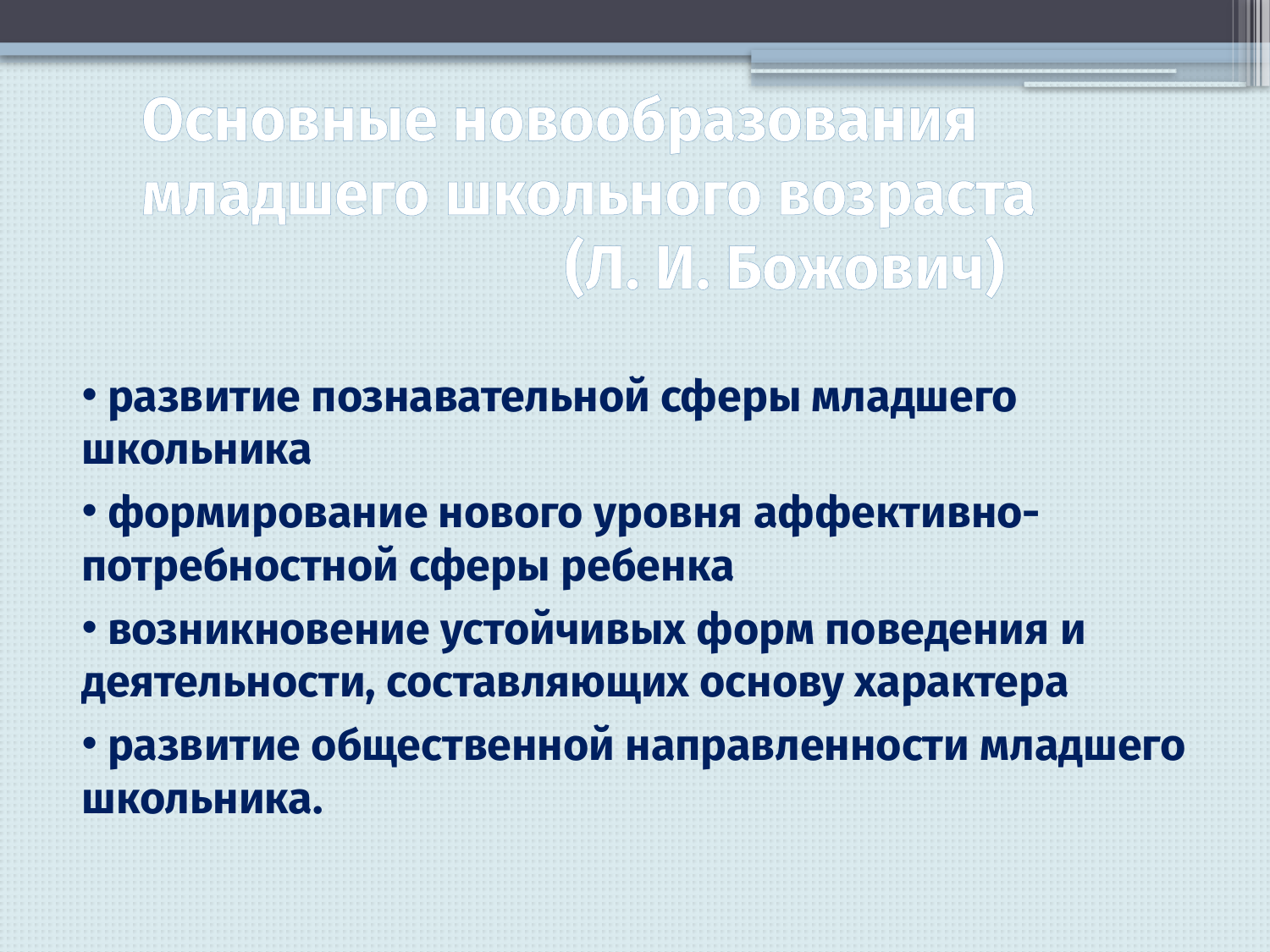

# Основные новообразования младшего школьного возраста (Л. И. Божович)
 развитие познавательной сферы младшего школьника
 формирование нового уровня аффективно-потребностной сферы ребенка
 возникновение устойчивых форм поведения и деятельности, составляющих основу характера
 развитие общественной направленности младшего школьника.